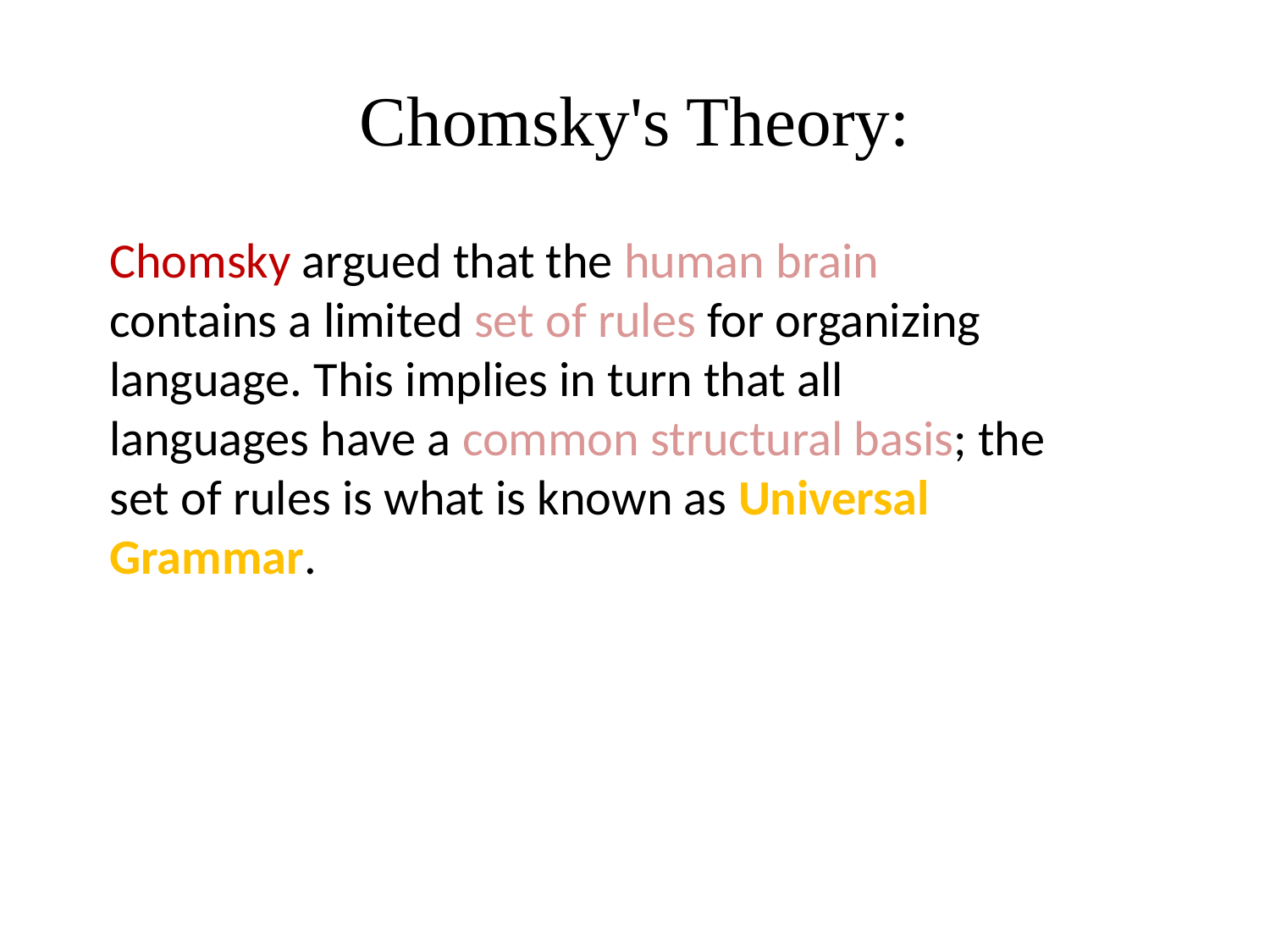

# Chomsky's Theory:
Chomsky argued that the human brain contains a limited set of rules for organizing language. This implies in turn that all languages have a common structural basis; the set of rules is what is known as Universal Grammar.